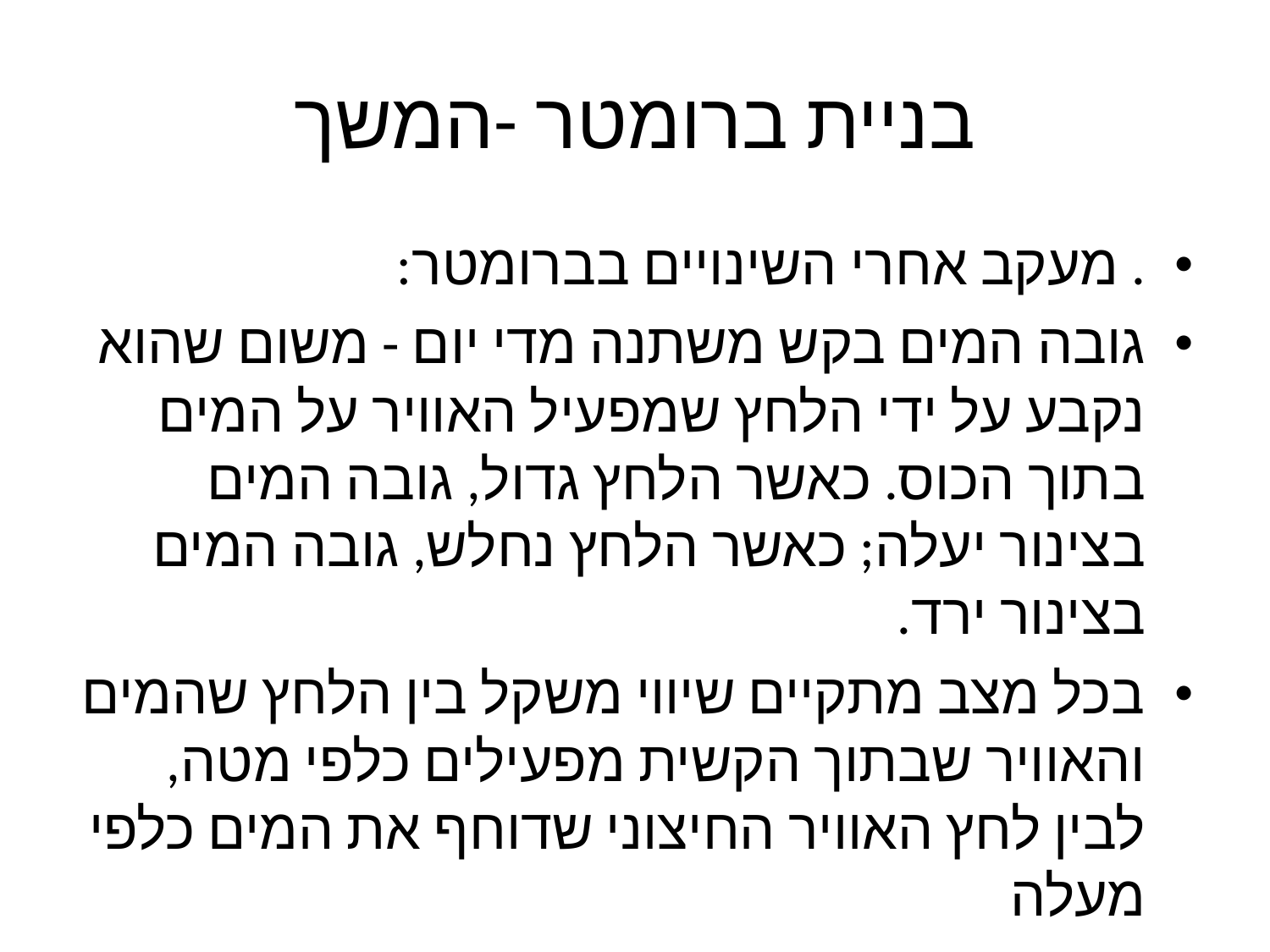

# בניית ברומטר -המשך
. מעקב אחרי השינויים בברומטר:
גובה המים בקש משתנה מדי יום - משום שהוא נקבע על ידי הלחץ שמפעיל האוויר על המים בתוך הכוס. כאשר הלחץ גדול, גובה המים בצינור יעלה; כאשר הלחץ נחלש, גובה המים בצינור ירד.
בכל מצב מתקיים שיווי משקל בין הלחץ שהמים והאוויר שבתוך הקשית מפעילים כלפי מטה, לבין לחץ האוויר החיצוני שדוחף את המים כלפי מעלה
 סרטון הדגמה